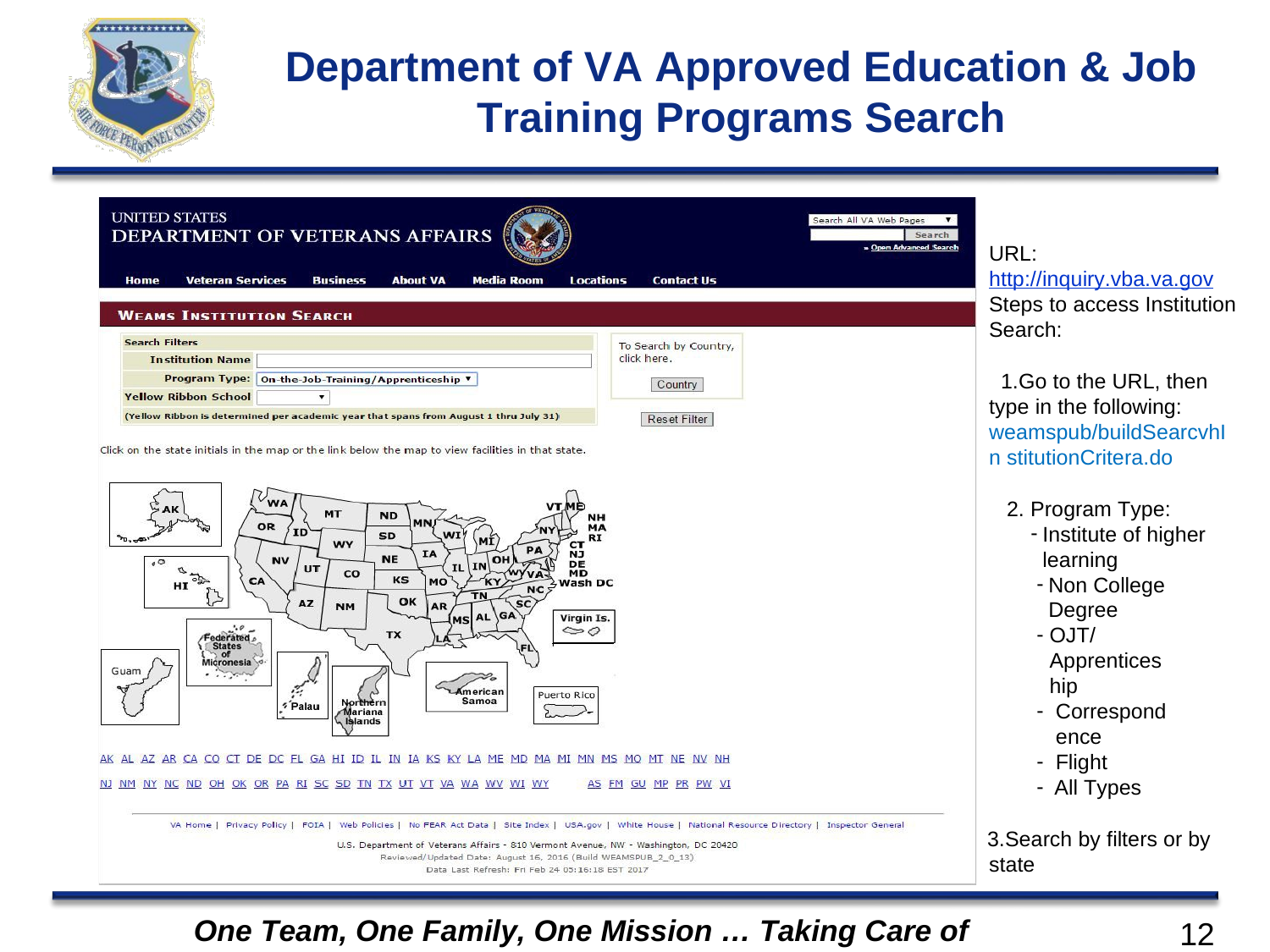

# Department of VA Approved Education & Job Training Programs Search

URL:
http://inquiry.vba.va.gov Steps to access Institution Search:

Go to the URL, then type in the following: weamspub/buildSearcvhIn stitutionCritera.do

Program Type:
Institute of higher learning
Non College Degree
OJT/Apprenticeship
Correspondence
Flight
All Types

Search by filters or by state
One Team, One Family, One Mission … Taking Care of Airmen
12